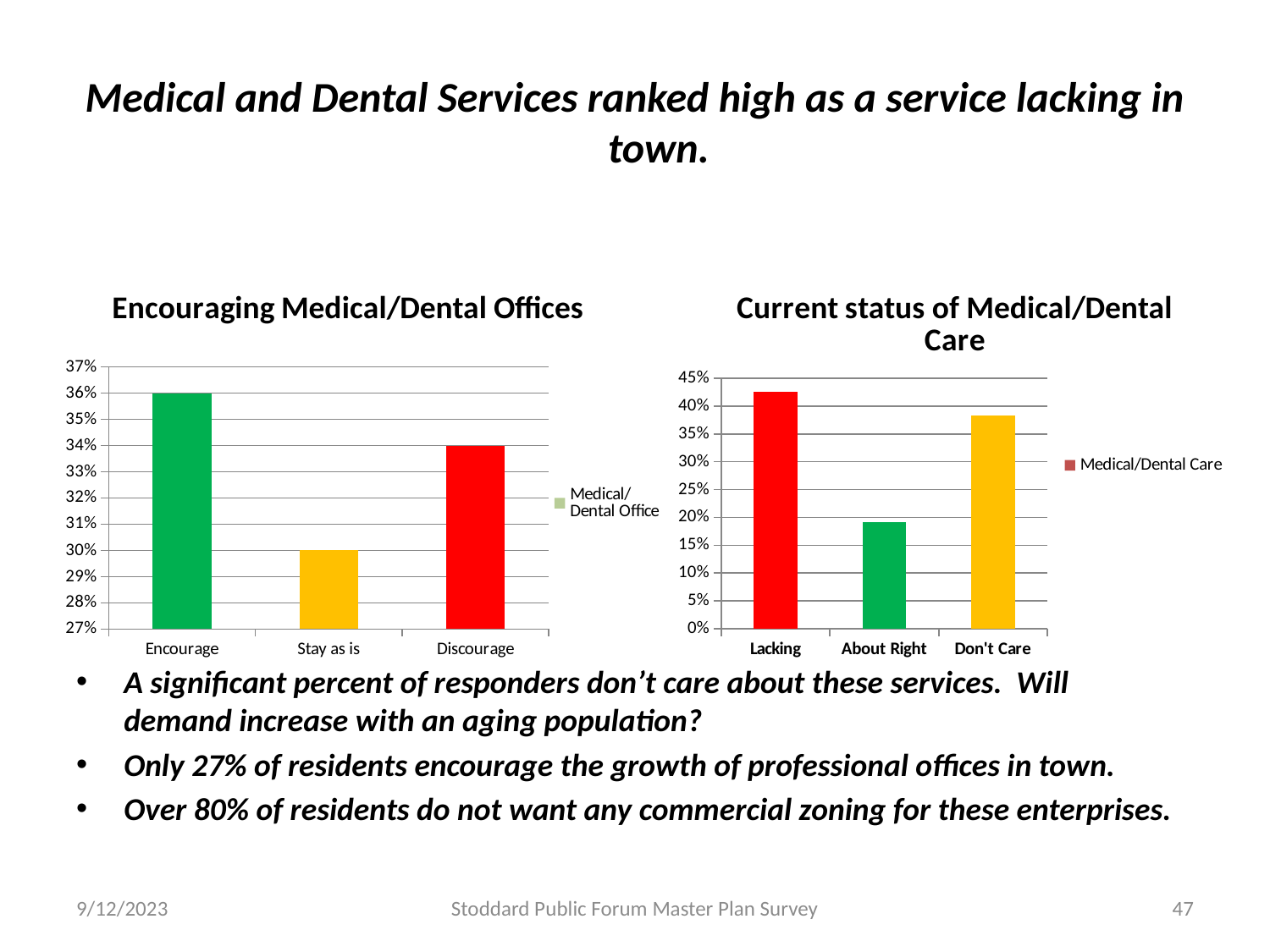

Medical and Dental Services ranked high as a service lacking in town.

[unsupported chart]

[unsupported chart]

A significant percent of responders don’t care about these services.  Will demand increase with an aging population?
Only 27% of residents encourage the growth of professional offices in town.
Over 80% of residents do not want any commercial zoning for these enterprises.

9/12/2023
Stoddard Public Forum Master Plan Survey
47